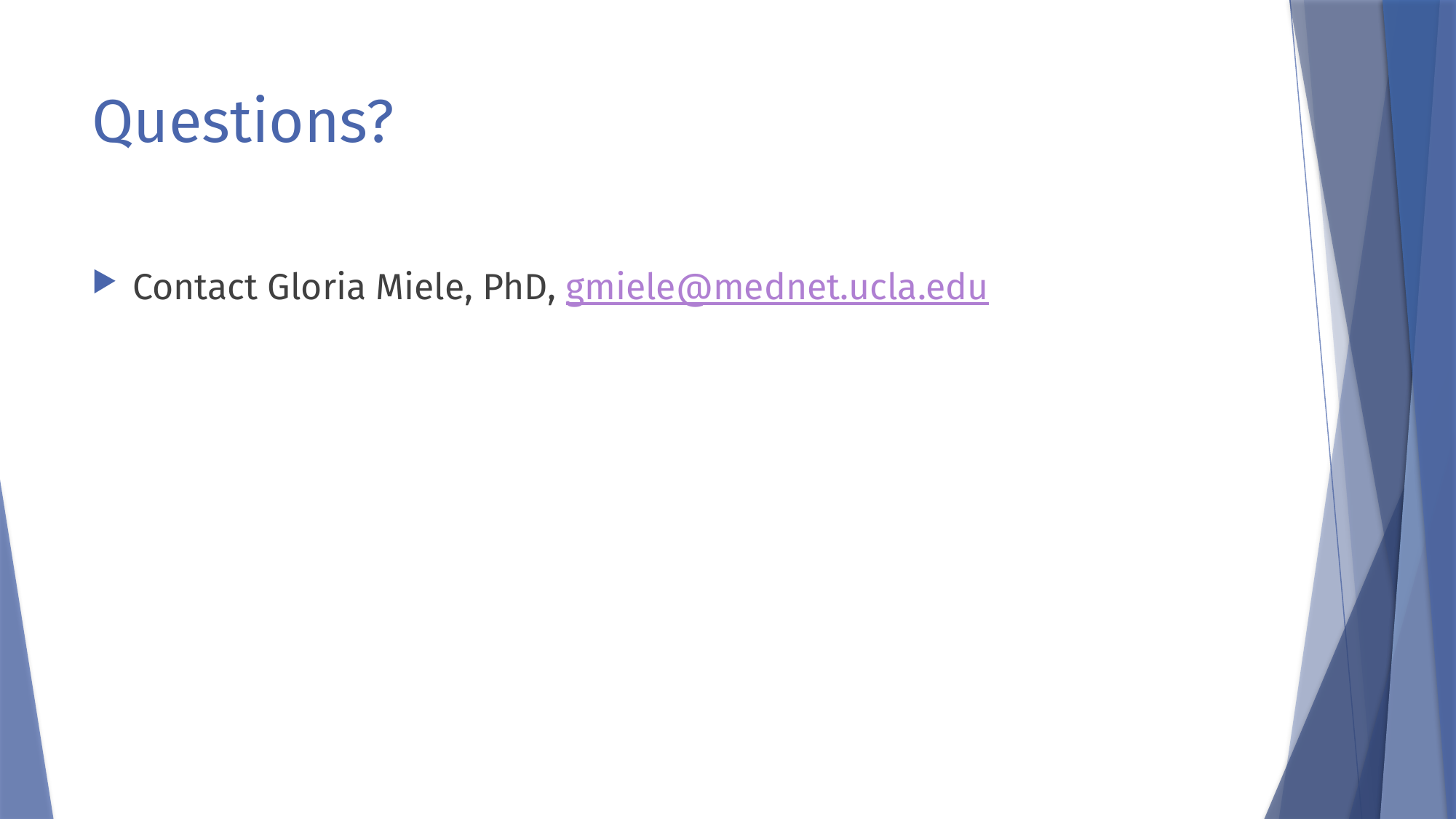

# Questions?
Contact Gloria Miele, PhD, gmiele@mednet.ucla.edu